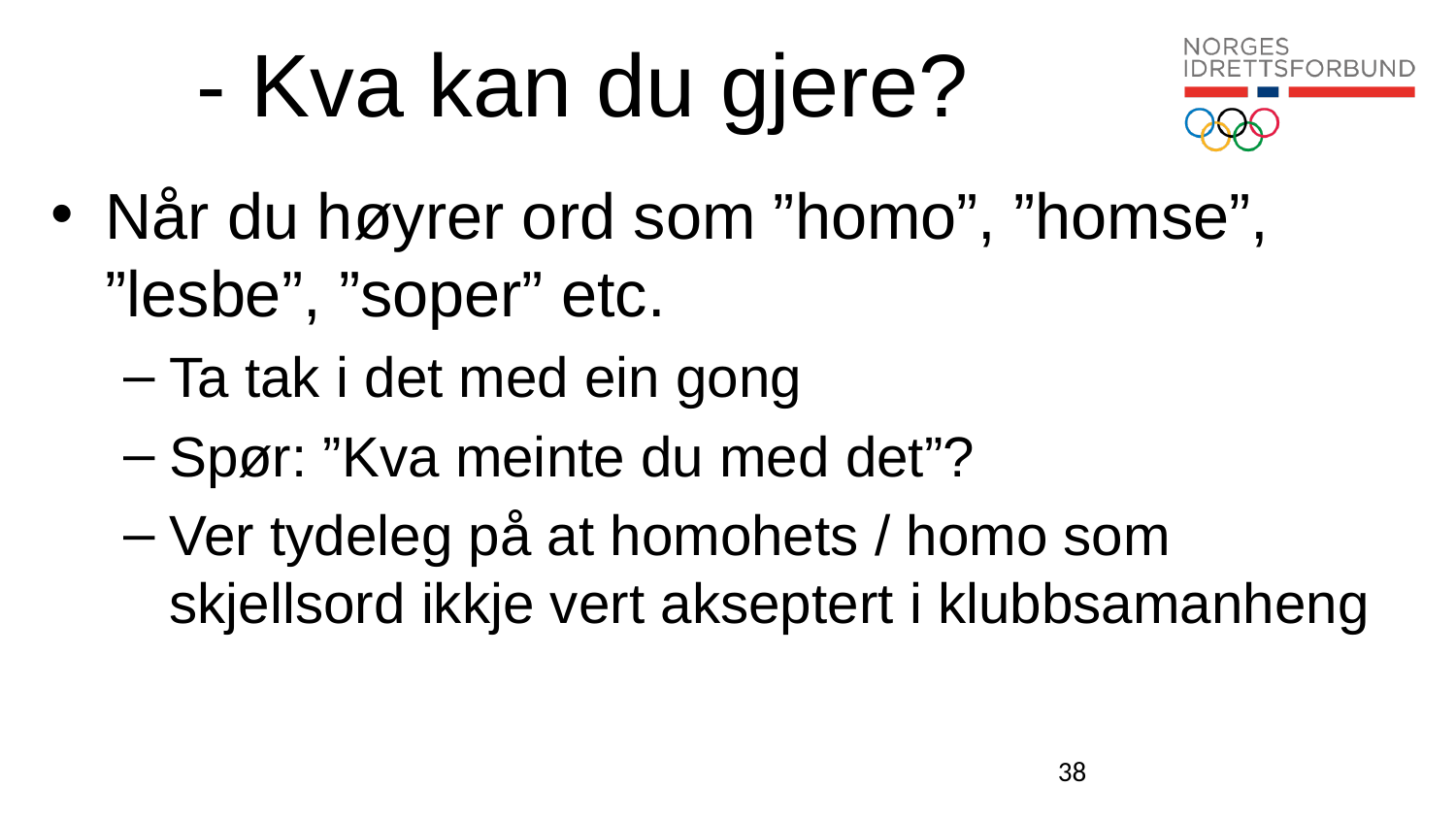

# - Kva kan du gjere?
Når du høyrer ord som ”homo”, ”homse”, ”lesbe”, ”soper” etc.
Ta tak i det med ein gong
Spør: ”Kva meinte du med det”?
Ver tydeleg på at homohets / homo som skjellsord ikkje vert akseptert i klubbsamanheng
38